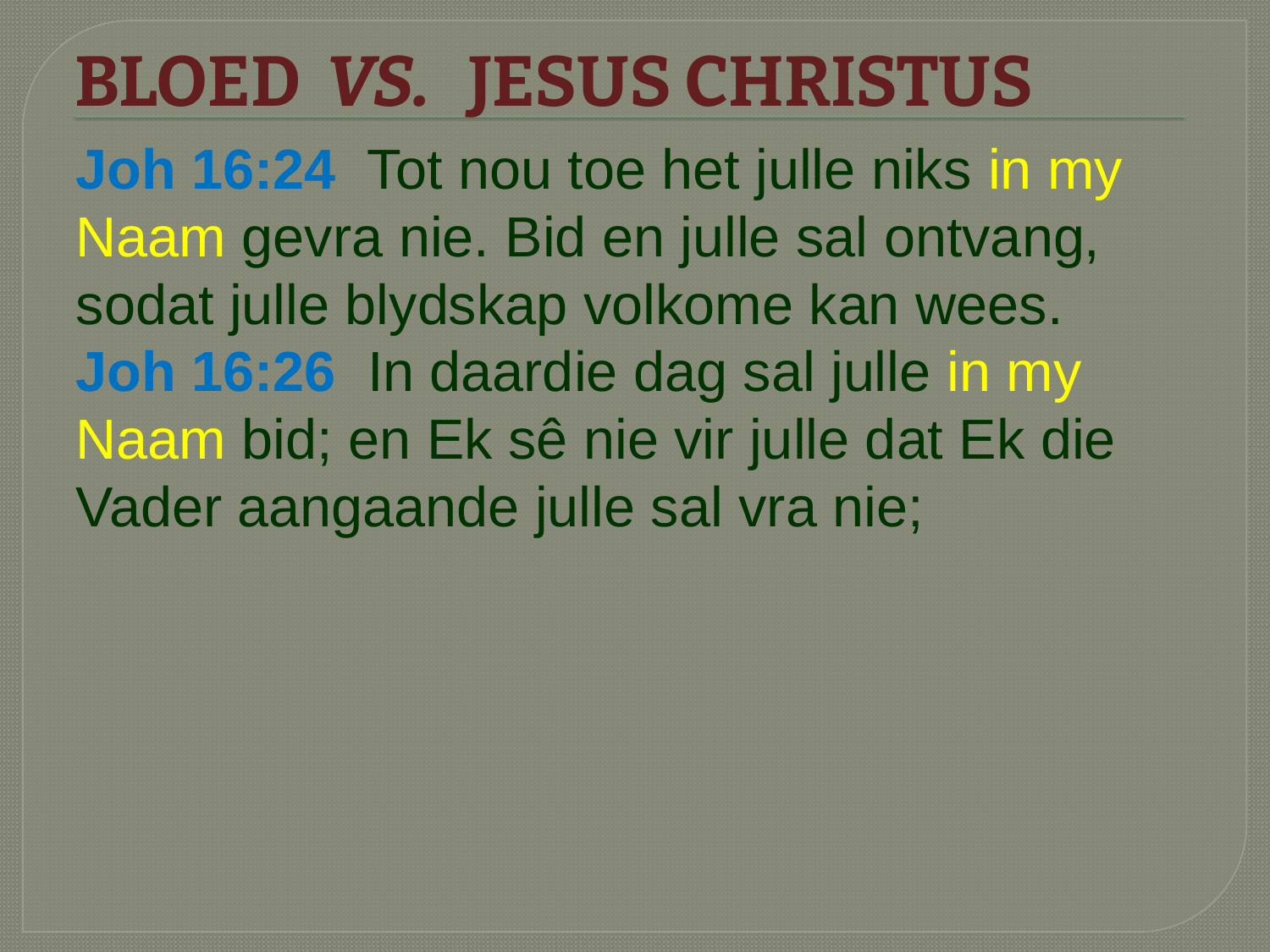

BLOED  VS.   JESUS CHRISTUS
Joh 16:24  Tot nou toe het julle niks in my Naam gevra nie. Bid en julle sal ontvang, sodat julle blydskap volkome kan wees.
Joh 16:26  In daardie dag sal julle in my Naam bid; en Ek sê nie vir julle dat Ek die Vader aangaande julle sal vra nie;